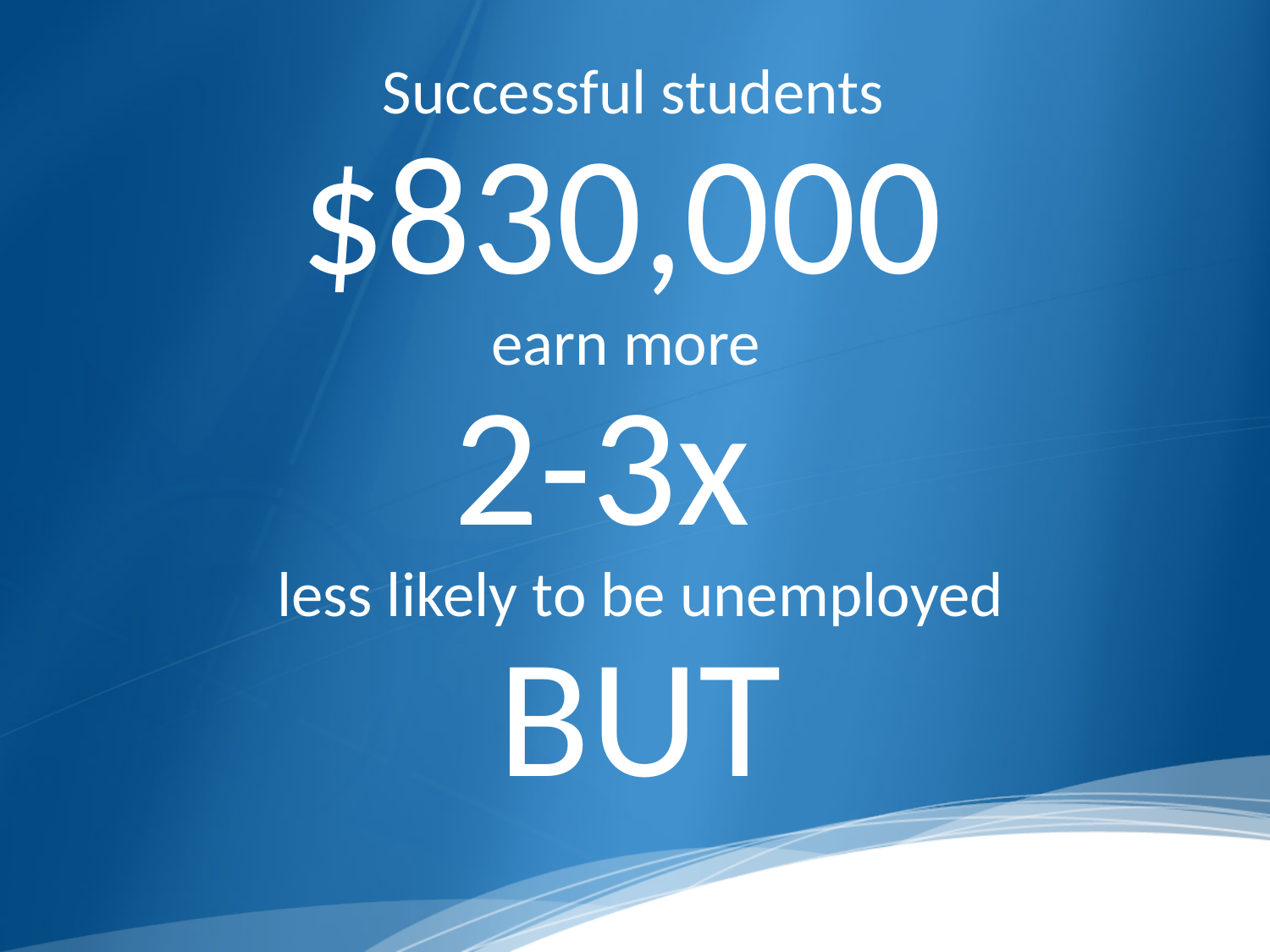

Successful students
$830,000
earn more
2-3x
less likely to be unemployed
BUT